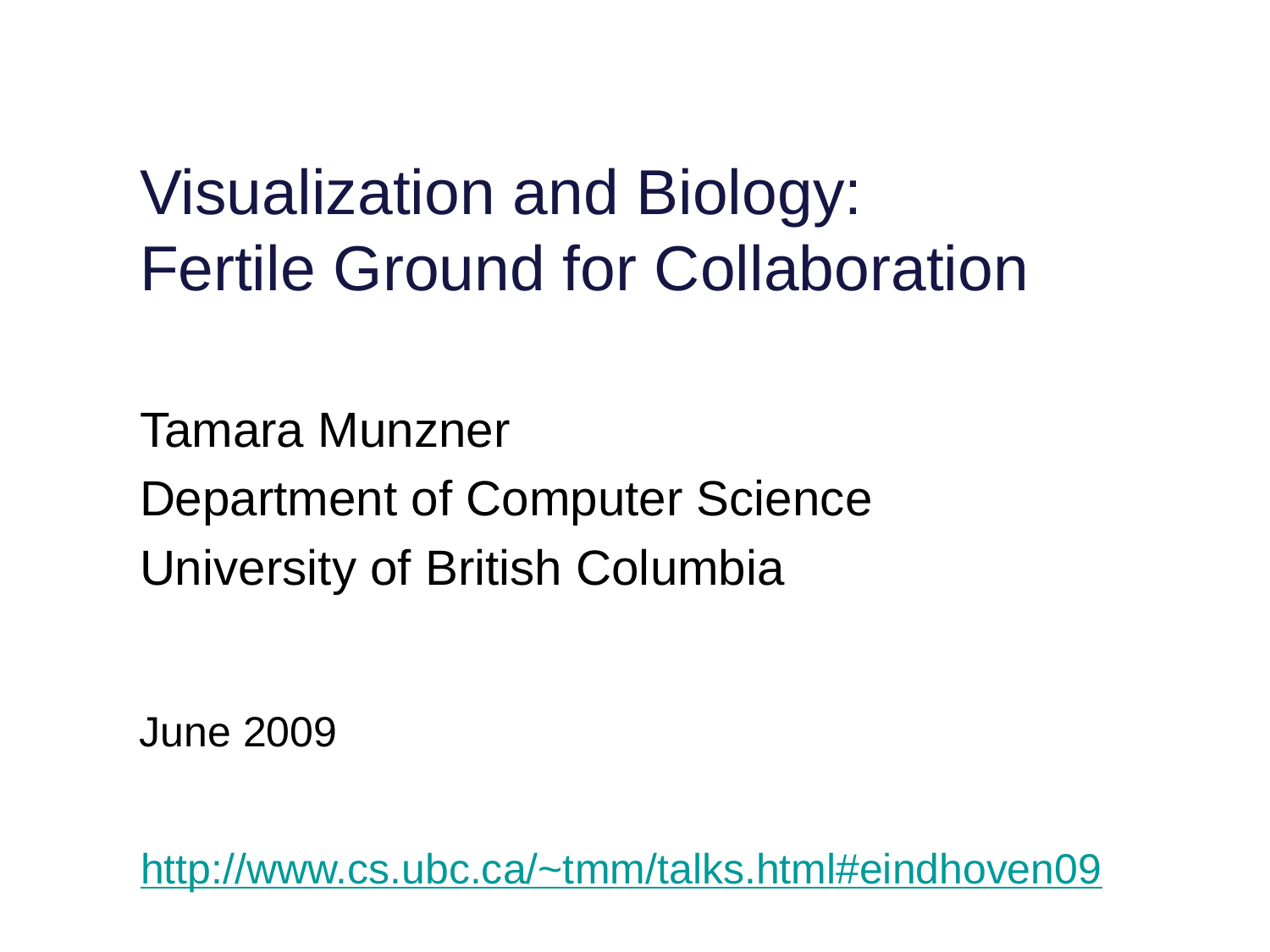

# Visualization and Biology: Fertile Ground for Collaboration
Tamara Munzner
Department of Computer Science
University of British Columbia
June 2009
http://www.cs.ubc.ca/~tmm/talks.html#eindhoven09